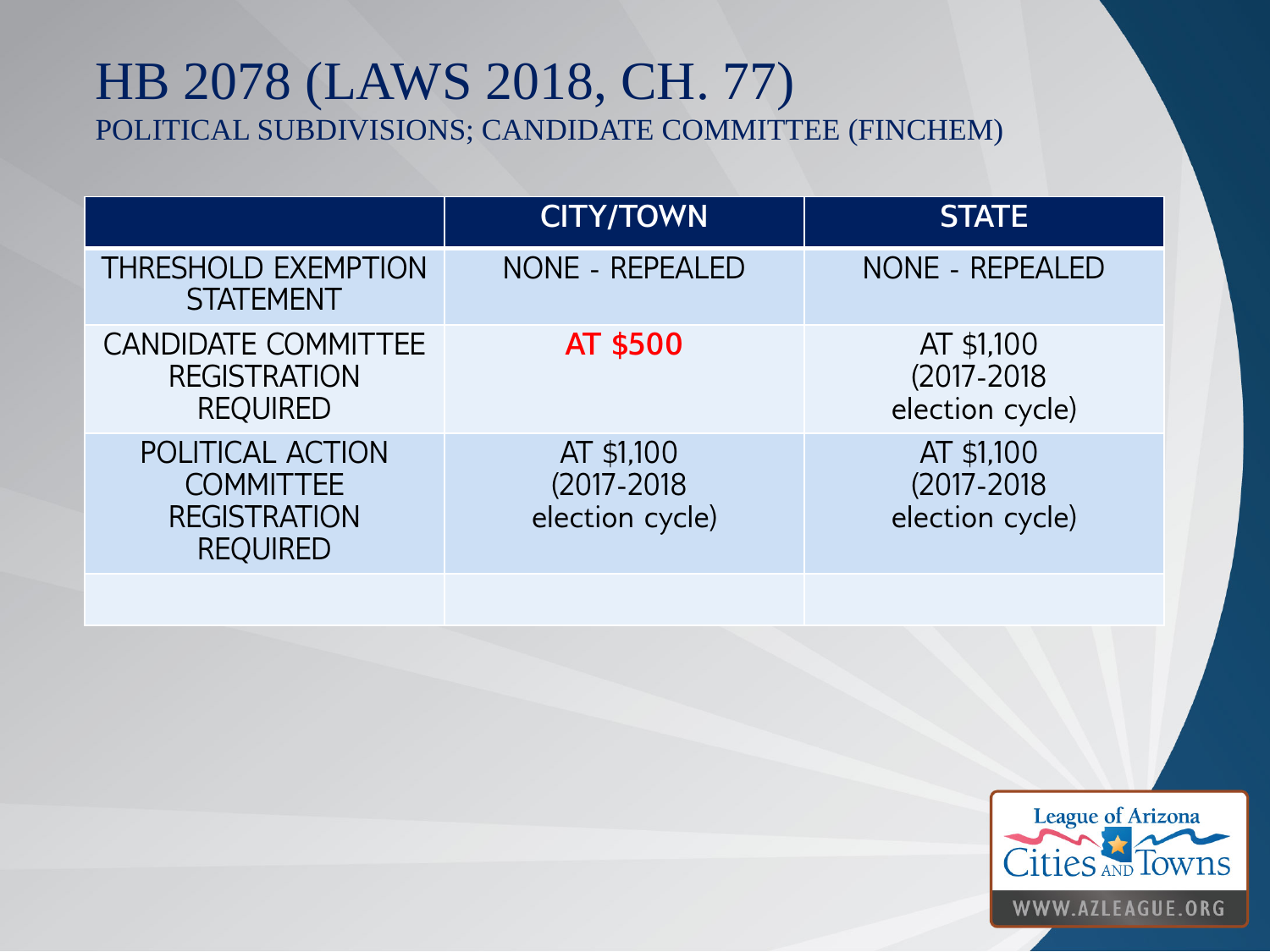

# HB 2078 (Laws 2018, Ch. 77) political subdivisions; candidate committee (finchem)
|  | CITY/TOWN | STATE |
| --- | --- | --- |
| THRESHOLD EXEMPTION STATEMENT | NONE - REPEALED | NONE - REPEALED |
| CANDIDATE COMMITTEE REGISTRATION REQUIRED | AT $500 | AT $1,100 (2017-2018 election cycle) |
| POLITICAL ACTION COMMITTEE REGISTRATION REQUIRED | AT $1,100 (2017-2018 election cycle) | AT $1,100 (2017-2018 election cycle) |
|  |  |  |